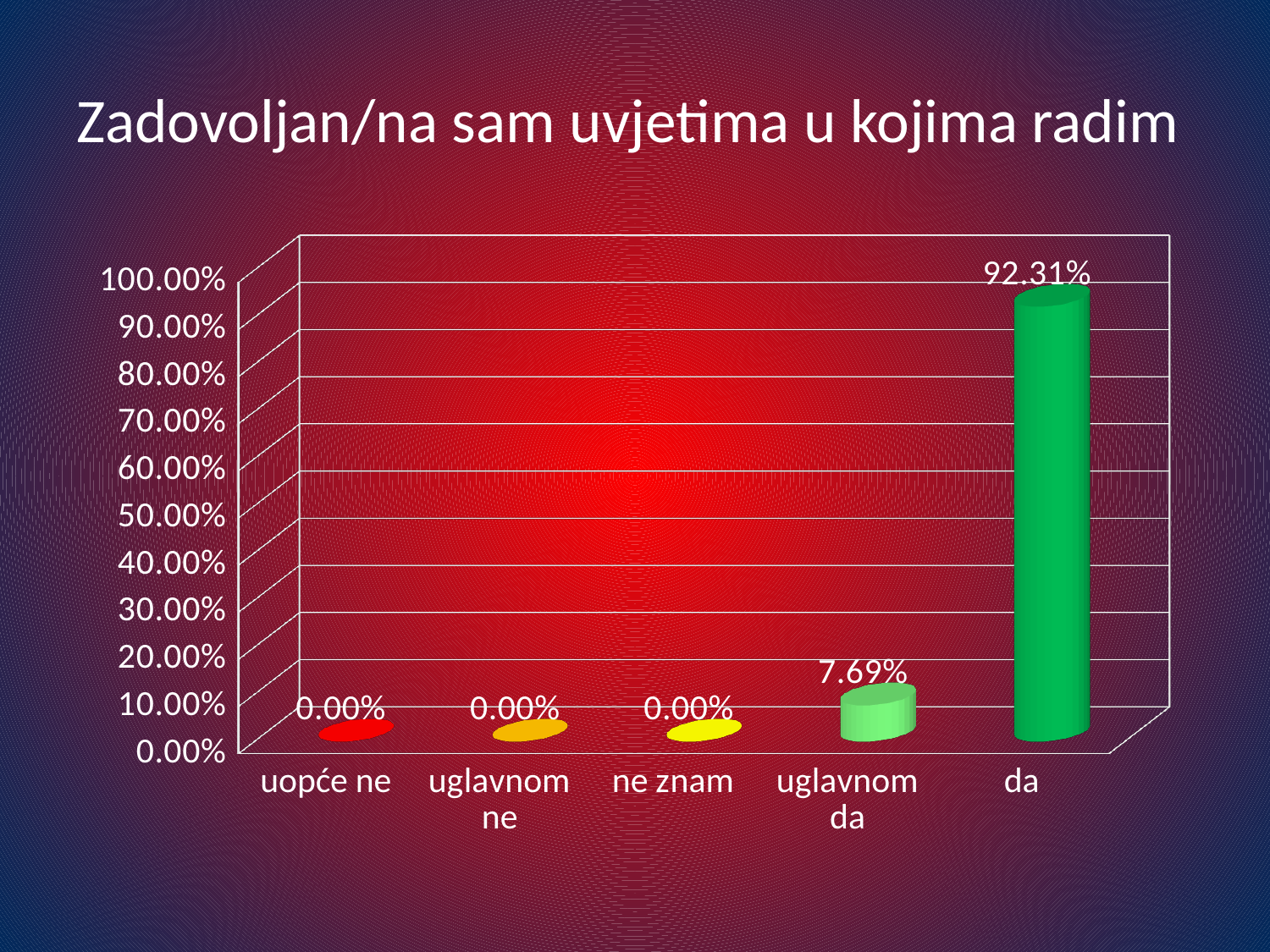

# Zadovoljan/na sam uvjetima u kojima radim

[unsupported chart]